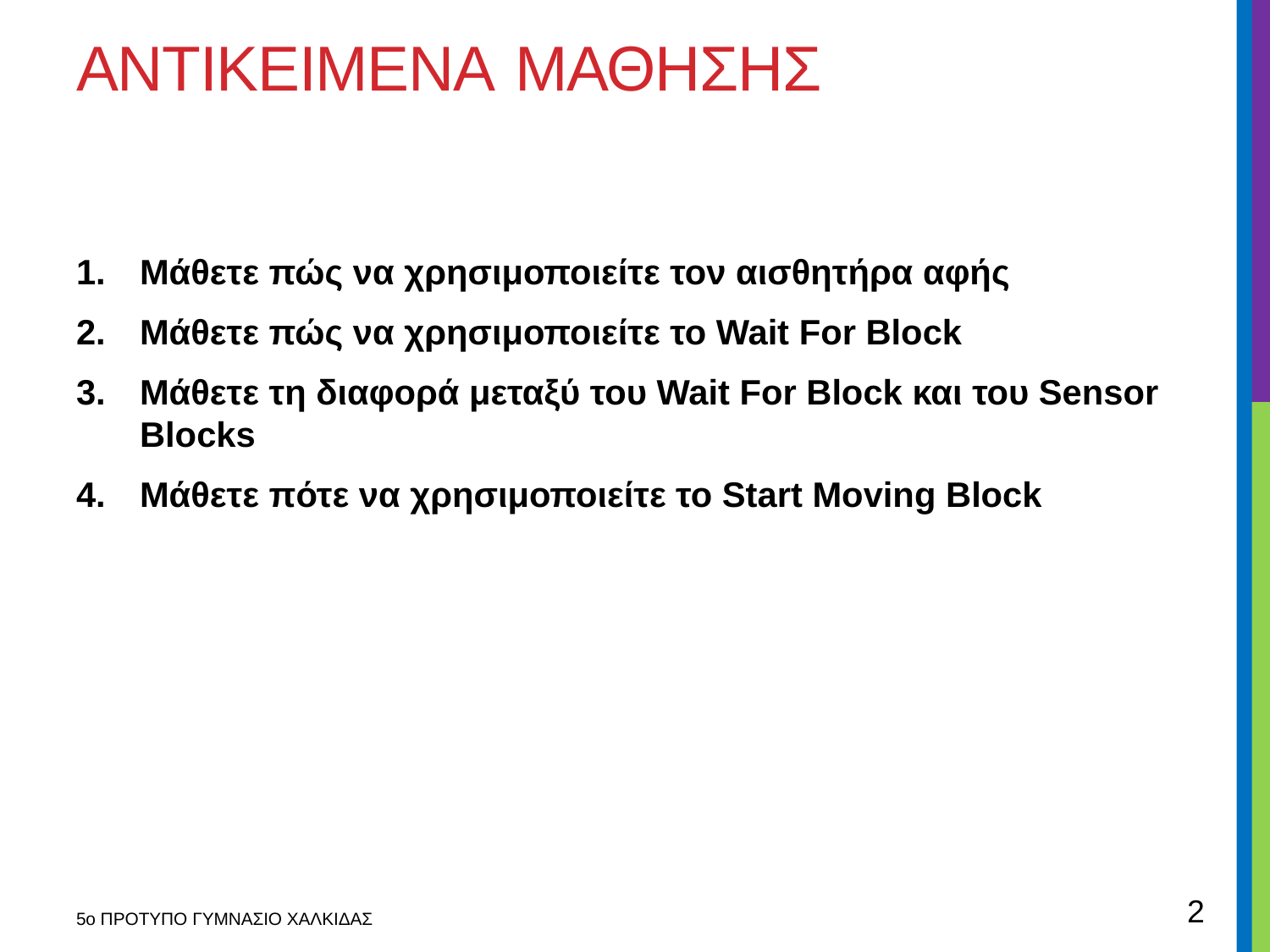

# ΑΝΤΙΚΕΙΜΕΝΑ ΜΑΘΗΣΗΣ
Μάθετε πώς να χρησιμοποιείτε τον αισθητήρα αφής
Μάθετε πώς να χρησιμοποιείτε το Wait For Block
Μάθετε τη διαφορά μεταξύ του Wait For Block και του Sensor Blocks
Μάθετε πότε να χρησιμοποιείτε το Start Moving Block
2
5ο ΠΡΟΤΥΠΟ ΓΥΜΝΑΣΙΟ ΧΑΛΚΙΔΑΣ